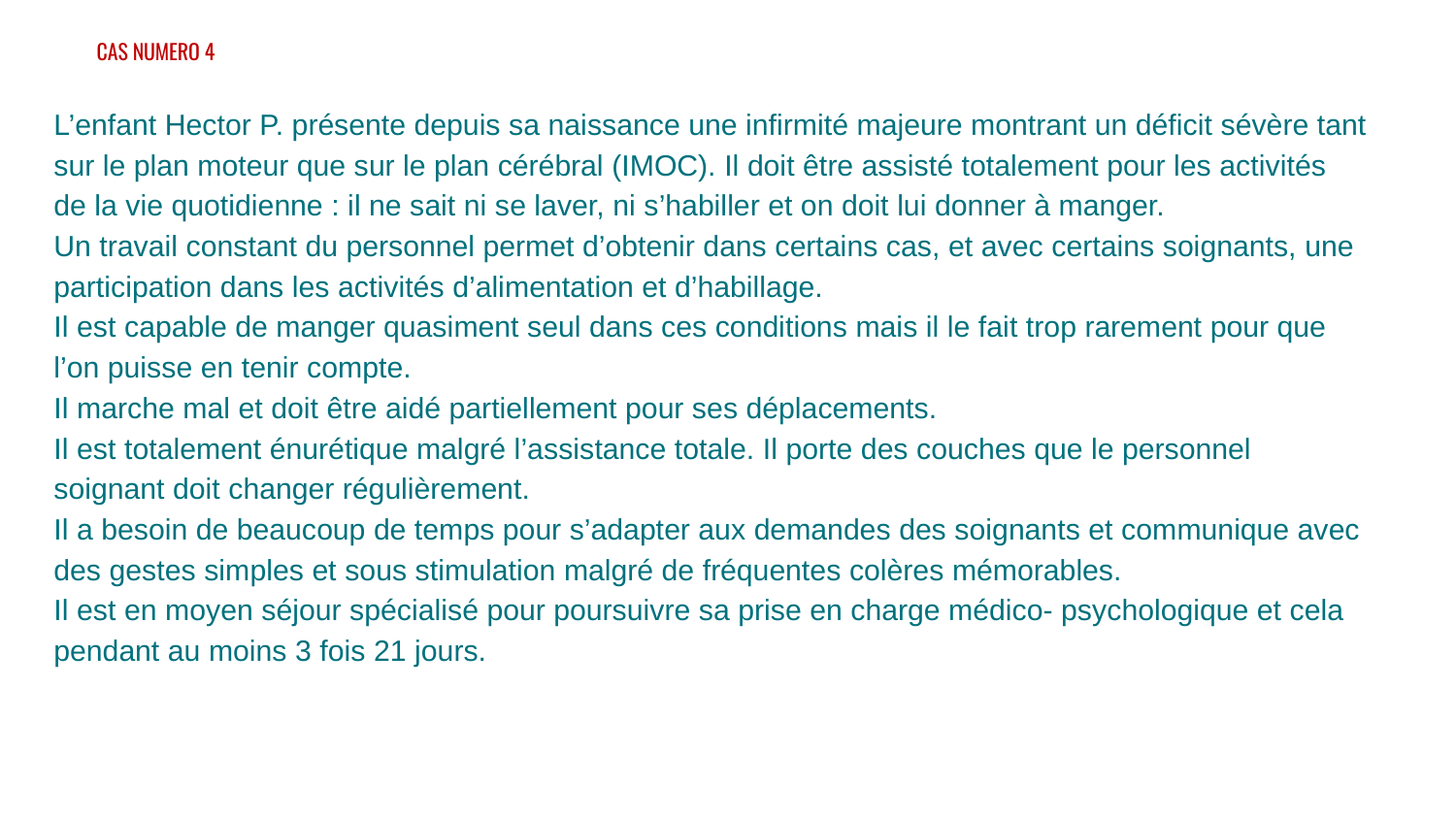

# CAS NUMERO 4
L’enfant Hector P. présente depuis sa naissance une infirmité majeure montrant un déficit sévère tant sur le plan moteur que sur le plan cérébral (IMOC). Il doit être assisté totalement pour les activités de la vie quotidienne : il ne sait ni se laver, ni s’habiller et on doit lui donner à manger.
Un travail constant du personnel permet d’obtenir dans certains cas, et avec certains soignants, une participation dans les activités d’alimentation et d’habillage.
Il est capable de manger quasiment seul dans ces conditions mais il le fait trop rarement pour que l’on puisse en tenir compte.
Il marche mal et doit être aidé partiellement pour ses déplacements.
Il est totalement énurétique malgré l’assistance totale. Il porte des couches que le personnel soignant doit changer régulièrement.
Il a besoin de beaucoup de temps pour s’adapter aux demandes des soignants et communique avec des gestes simples et sous stimulation malgré de fréquentes colères mémorables.
Il est en moyen séjour spécialisé pour poursuivre sa prise en charge médico- psychologique et cela pendant au moins 3 fois 21 jours.